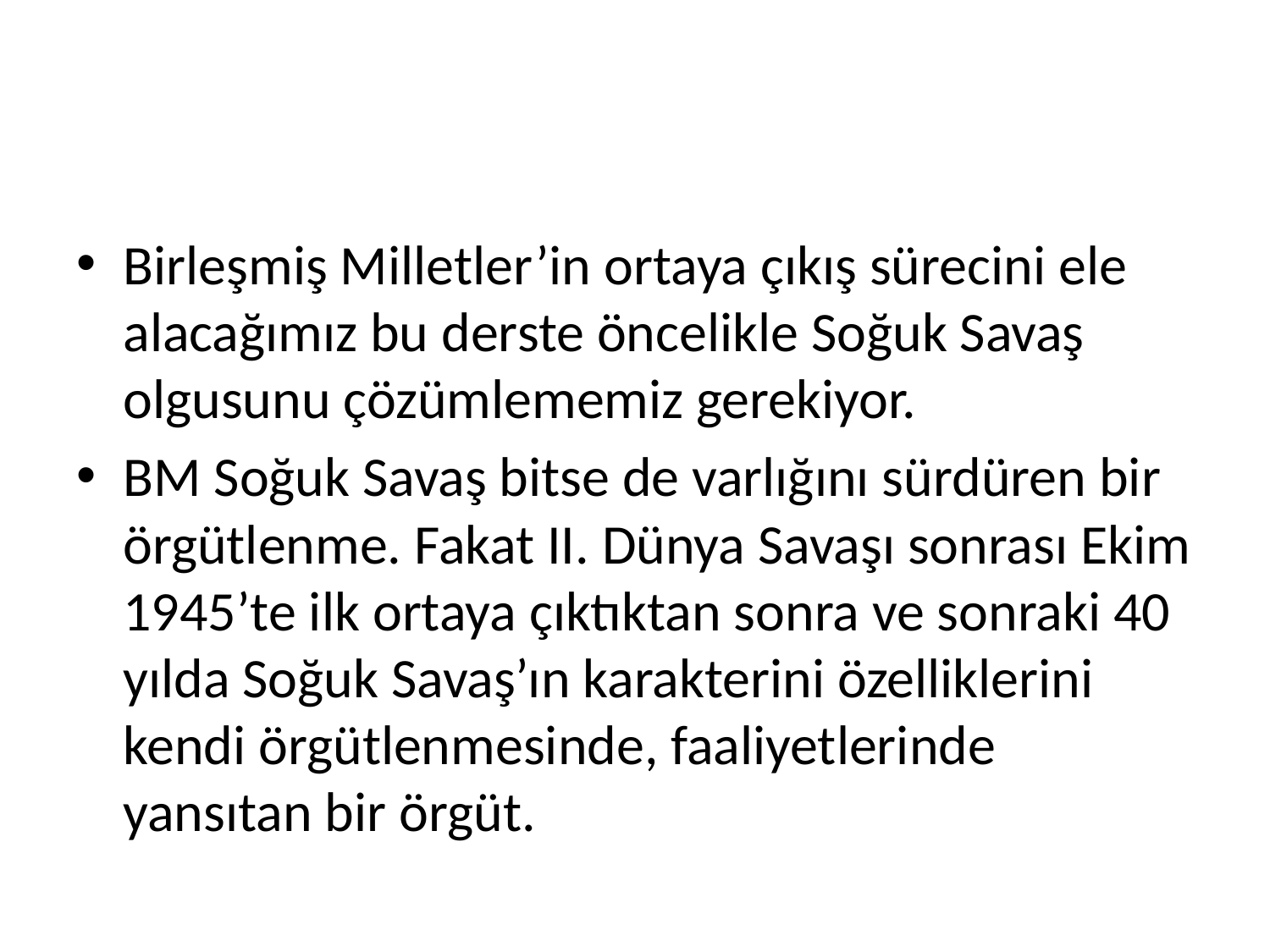

#
Birleşmiş Milletler’in ortaya çıkış sürecini ele alacağımız bu derste öncelikle Soğuk Savaş olgusunu çözümlememiz gerekiyor.
BM Soğuk Savaş bitse de varlığını sürdüren bir örgütlenme. Fakat II. Dünya Savaşı sonrası Ekim 1945’te ilk ortaya çıktıktan sonra ve sonraki 40 yılda Soğuk Savaş’ın karakterini özelliklerini kendi örgütlenmesinde, faaliyetlerinde yansıtan bir örgüt.